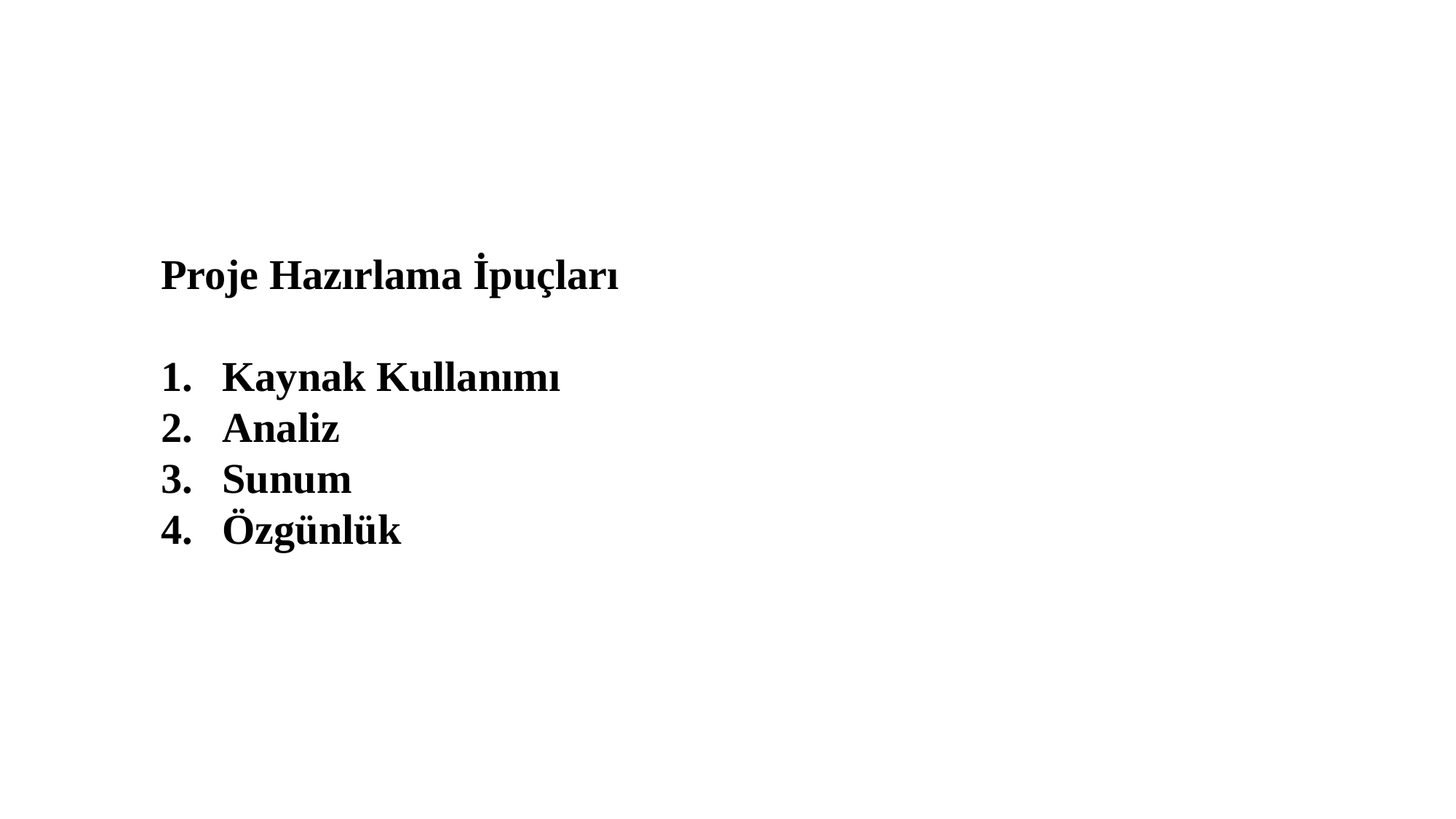

Proje Hazırlama İpuçları

Kaynak Kullanımı
Analiz
Sunum
Özgünlük